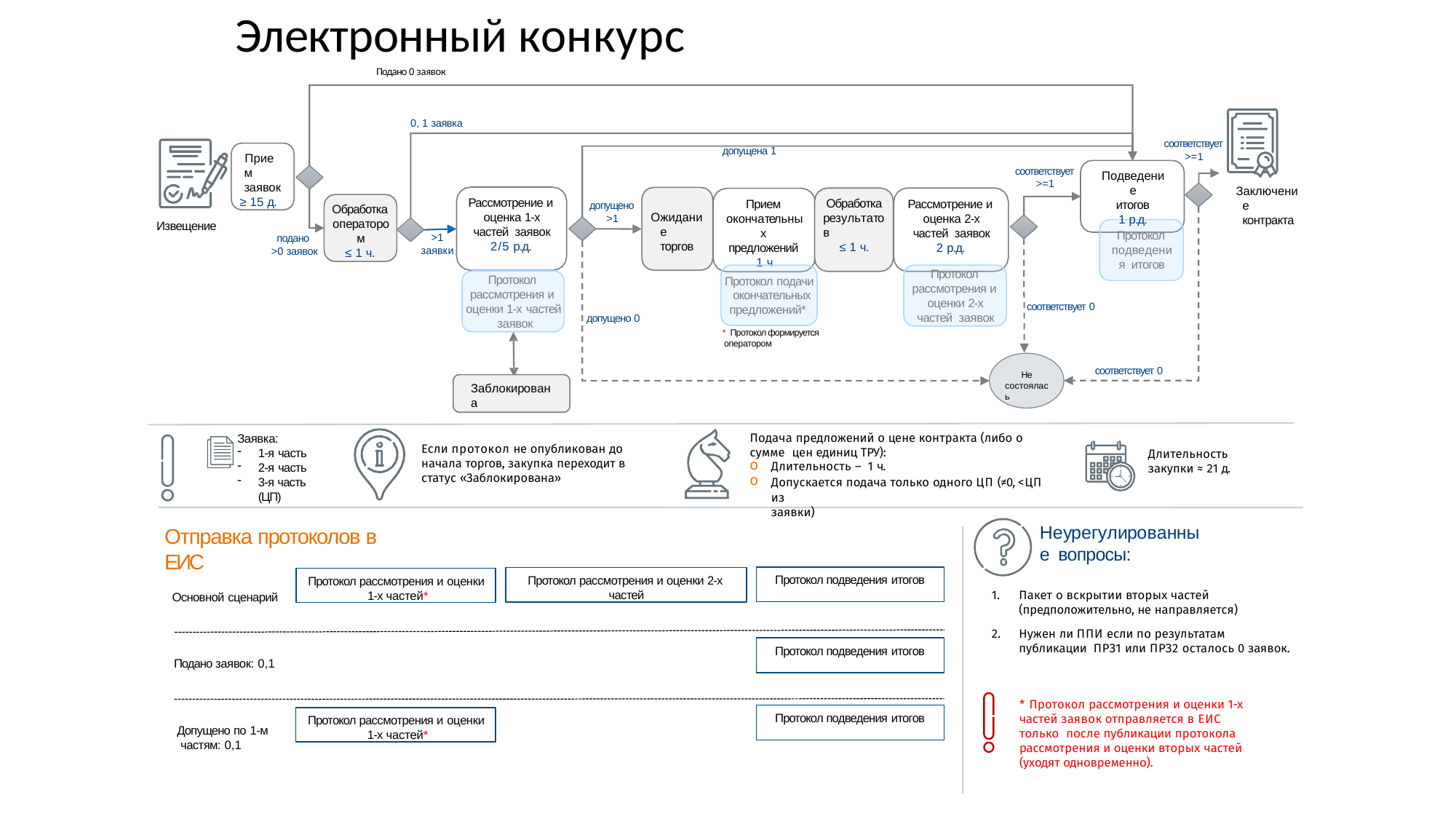

# Электронный конкурс
Подано 0 заявок

0, 1 заявка

соответствует
>=1
Подведение
итогов
1 р.д.

допущена 1

Прием  заявок

соответствует
>=1

Заключение  контракта

≥ 15 д.
Рассмотрение и  оценка 1-х частей  заявок
2/5 р.д.
Обработка  результатов
Рассмотрение и  оценка 2-х частей  заявок
2 р.д.
Прием  окончательных  предложений  1 ч
допущено
>1
Обработка  оператором
≤ 1 ч.

Ожидание  торгов

Извещение
Протокол  подведения  итогов
>1
заявки
подано
>0 заявок
≤ 1 ч.

Протокол  рассмотрения и  оценки 2-х частей  заявок

Протокол  рассмотрения и  оценки 1-х частей  заявок
Протокол подачи  окончательных  предложений*
* Протокол формируется  оператором
соответствует 0
допущено 0

соответствует 0
Не  состоялась
Заблокирована

Подача предложений о цене контракта (либо о сумме  цен единиц ТРУ):
Длительность – 1 ч.
Допускается подача только одного ЦП (≠0, <ЦП из
заявки)
Заявка:
1-я часть
2-я часть
3-я часть (ЦП)
Если протокол не опубликован до начала торгов, закупка переходит в статус «Заблокирована»
Длительность  закупки ≈ 21 д.

Неурегулированные  вопросы:
Отправка протоколов в ЕИС

Протокол подведения итогов

Протокол рассмотрения и оценки 2-х  частей
Протокол рассмотрения и оценки  1-х частей*
Пакет о вскрытии вторых частей
(предположительно, не направляется)
Нужен ли ППИ если по результатам публикации  ПРЗ1 или ПРЗ2 осталось 0 заявок.
Основной сценарий

Протокол подведения итогов

Подано заявок: 0,1

* Протокол рассмотрения и оценки 1-х  частей заявок отправляется в ЕИС только  после публикации протокола  рассмотрения и оценки вторых частей  (уходят одновременно).

Протокол подведения итогов

Протокол рассмотрения и оценки  1-х частей*
Допущено по 1-м  частям: 0,1